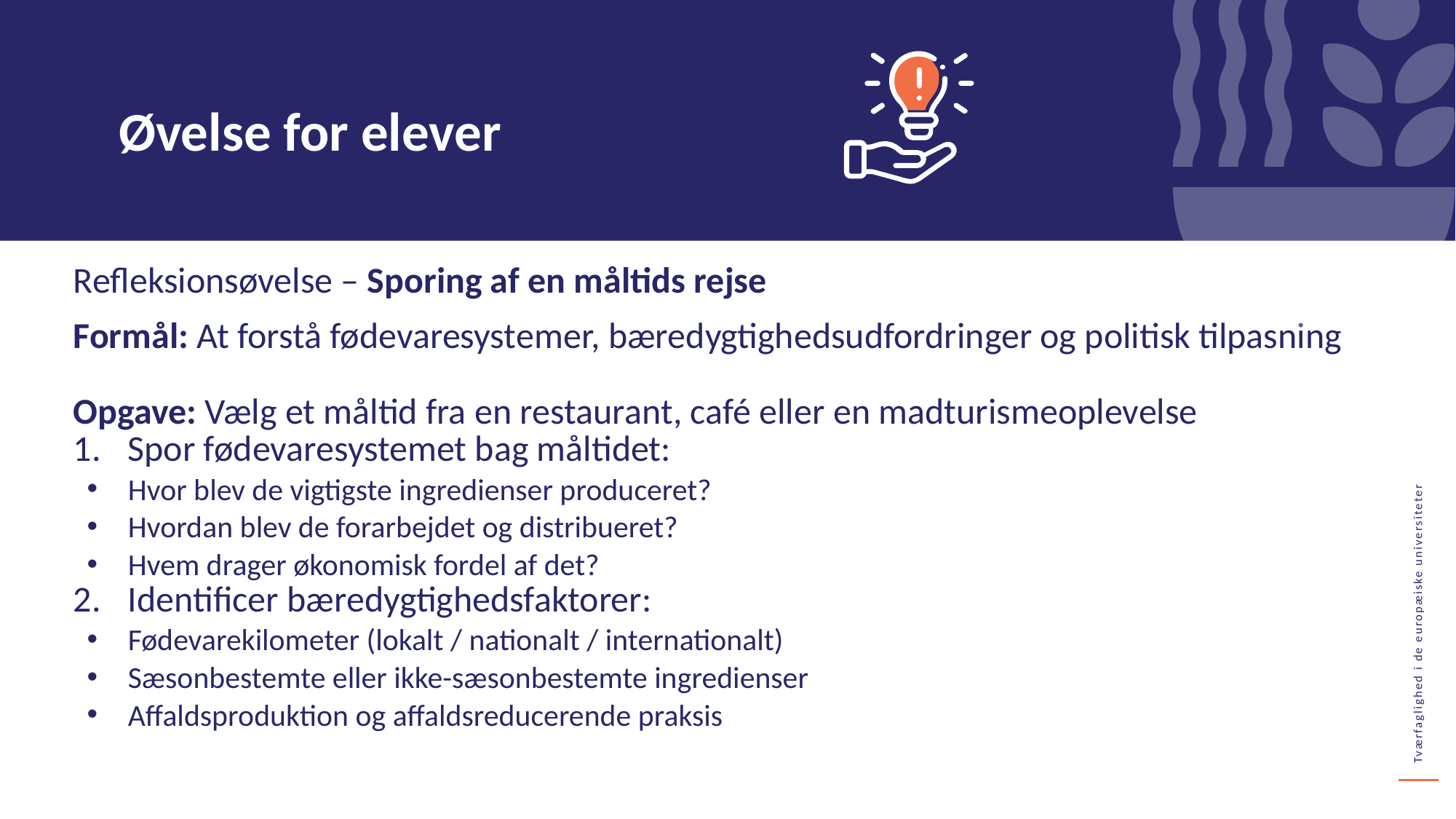

Øvelse for elever

Refleksionsøvelse – Sporing af en måltids rejse
Formål: At forstå fødevaresystemer, bæredygtighedsudfordringer og politisk tilpasning

Opgave: Vælg et måltid fra en restaurant, café eller en madturismeoplevelse
Spor fødevaresystemet bag måltidet:
Hvor blev de vigtigste ingredienser produceret?
Hvordan blev de forarbejdet og distribueret?
Hvem drager økonomisk fordel af det?
Identificer bæredygtighedsfaktorer:
Fødevarekilometer (lokalt / nationalt / internationalt)
Sæsonbestemte eller ikke-sæsonbestemte ingredienser
Affaldsproduktion og affaldsreducerende praksis